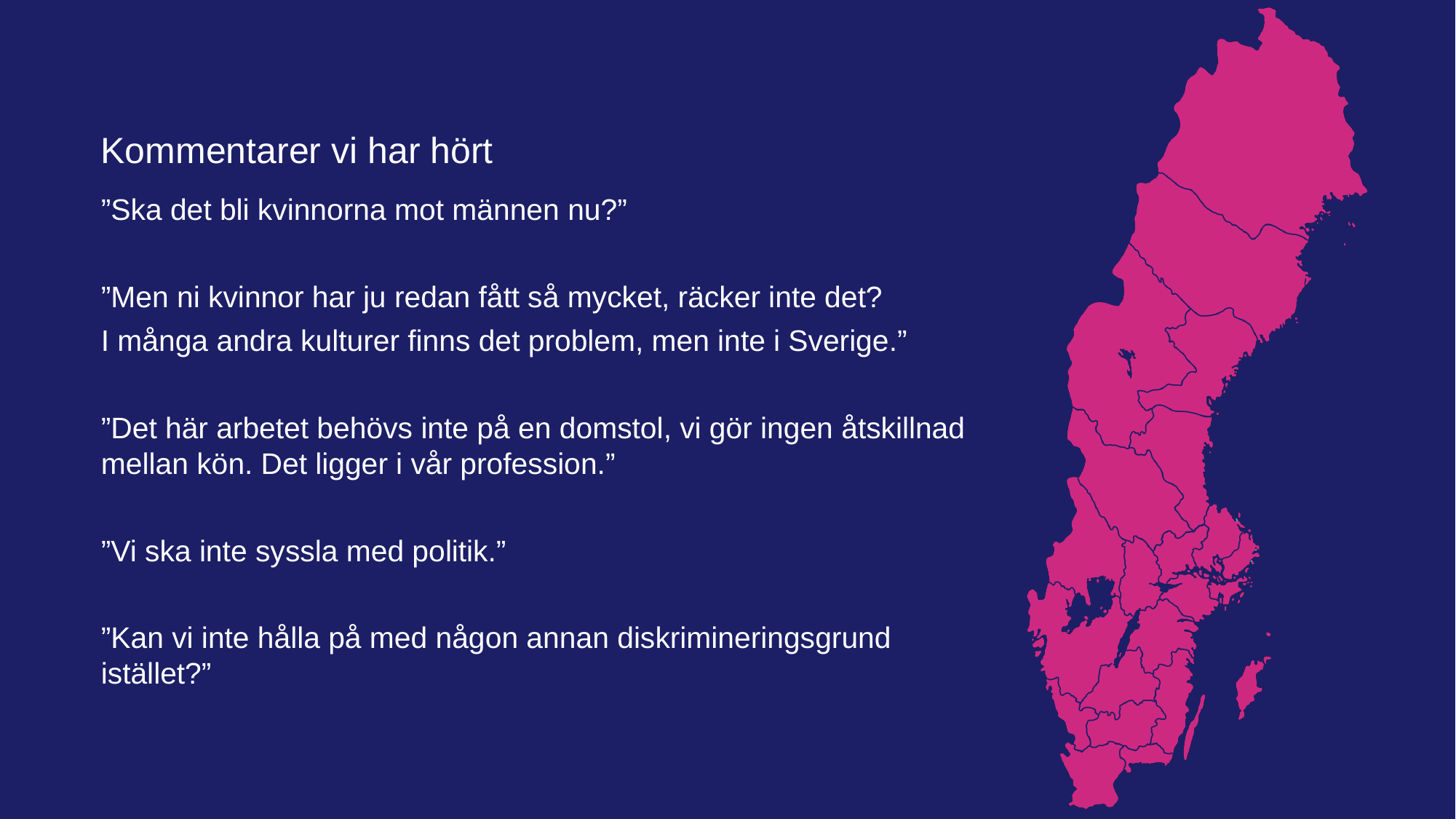

# Kommentarer vi har hört
”Ska det bli kvinnorna mot männen nu?”

”Men ni kvinnor har ju redan fått så mycket, räcker inte det?
I många andra kulturer finns det problem, men inte i Sverige.”

”Det här arbetet behövs inte på en domstol, vi gör ingen åtskillnad mellan kön. Det ligger i vår profession.”

”Vi ska inte syssla med politik.”

”Kan vi inte hålla på med någon annan diskrimineringsgrund istället?”